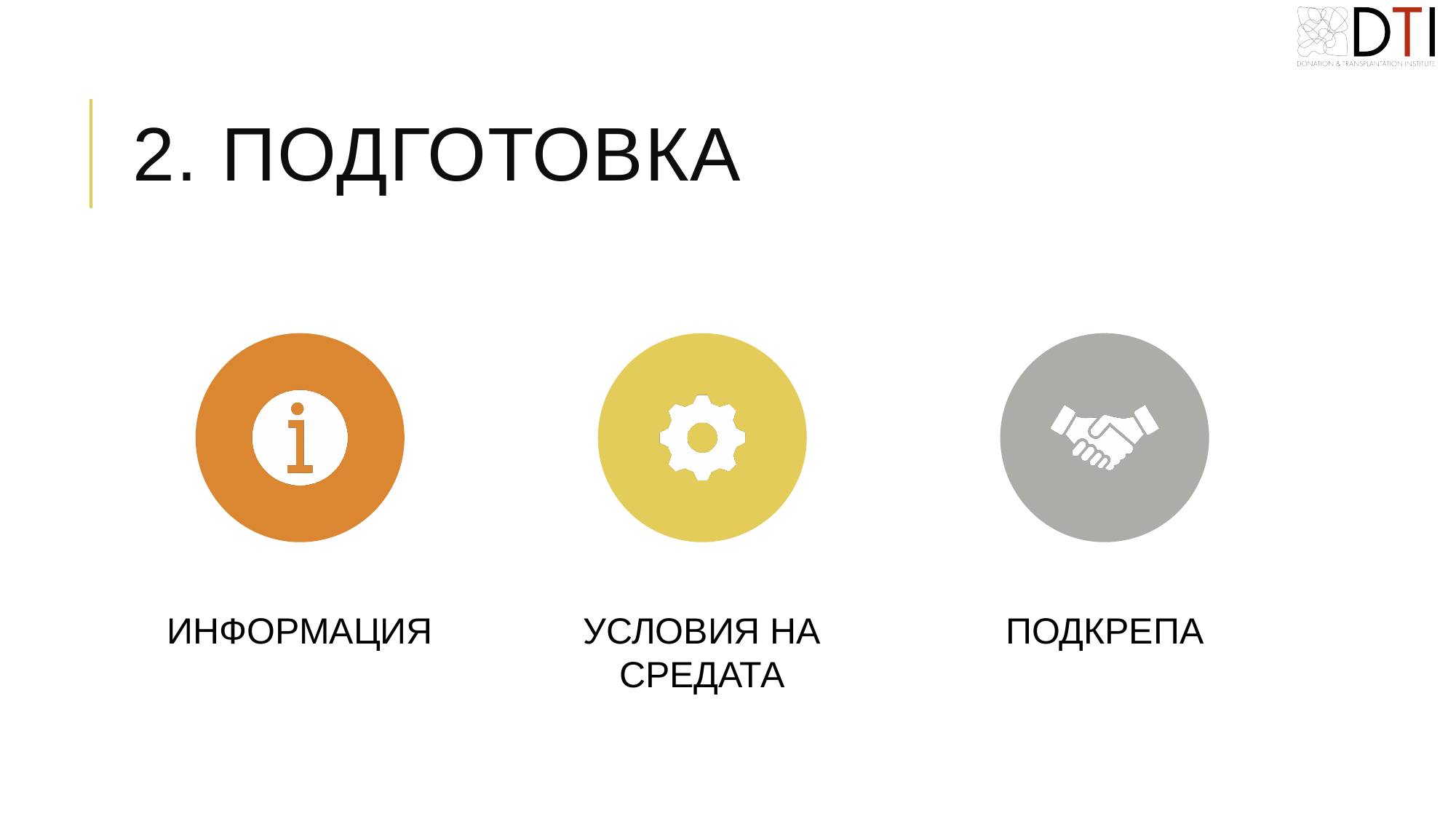

# 2. Подготовка
Информация
УСЛОВИЯ НА СРЕДАТА
Подкрепа